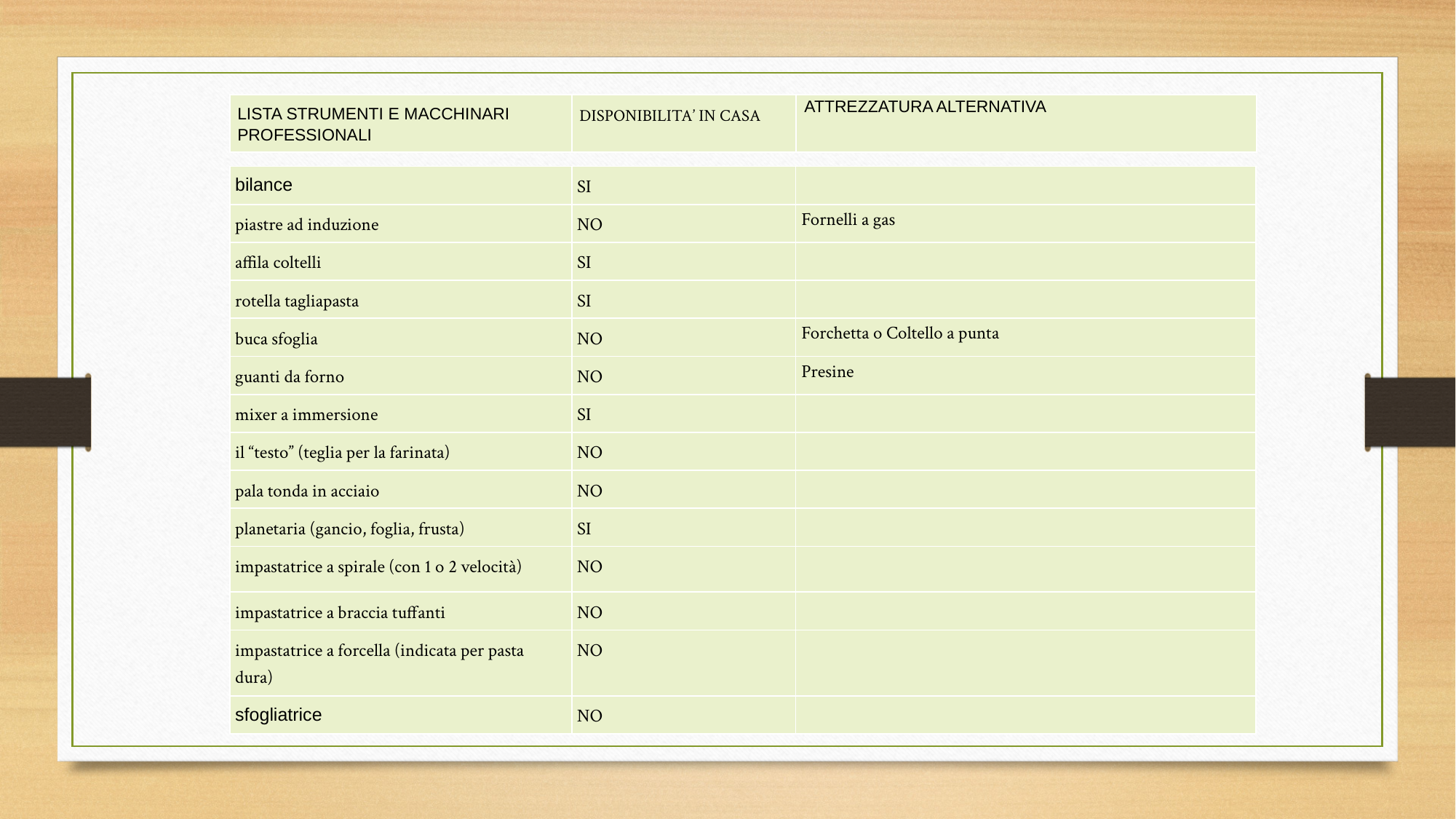

| LISTA STRUMENTI E MACCHINARI PROFESSIONALI | DISPONIBILITA’ IN CASA | ATTREZZATURA ALTERNATIVA |
| --- | --- | --- |
| bilance | SI |  |
| --- | --- | --- |
| piastre ad induzione | NO | Fornelli a gas |
| affila coltelli | SI |  |
| rotella tagliapasta | SI |  |
| buca sfoglia | NO | Forchetta o Coltello a punta |
| guanti da forno | NO | Presine |
| mixer a immersione | SI |  |
| il “testo” (teglia per la farinata) | NO |  |
| pala tonda in acciaio | NO |  |
| planetaria (gancio, foglia, frusta) | SI |  |
| impastatrice a spirale (con 1 o 2 velocità) | NO |  |
| impastatrice a braccia tuffanti | NO |  |
| impastatrice a forcella (indicata per pasta dura) | NO |  |
| sfogliatrice | NO |  |